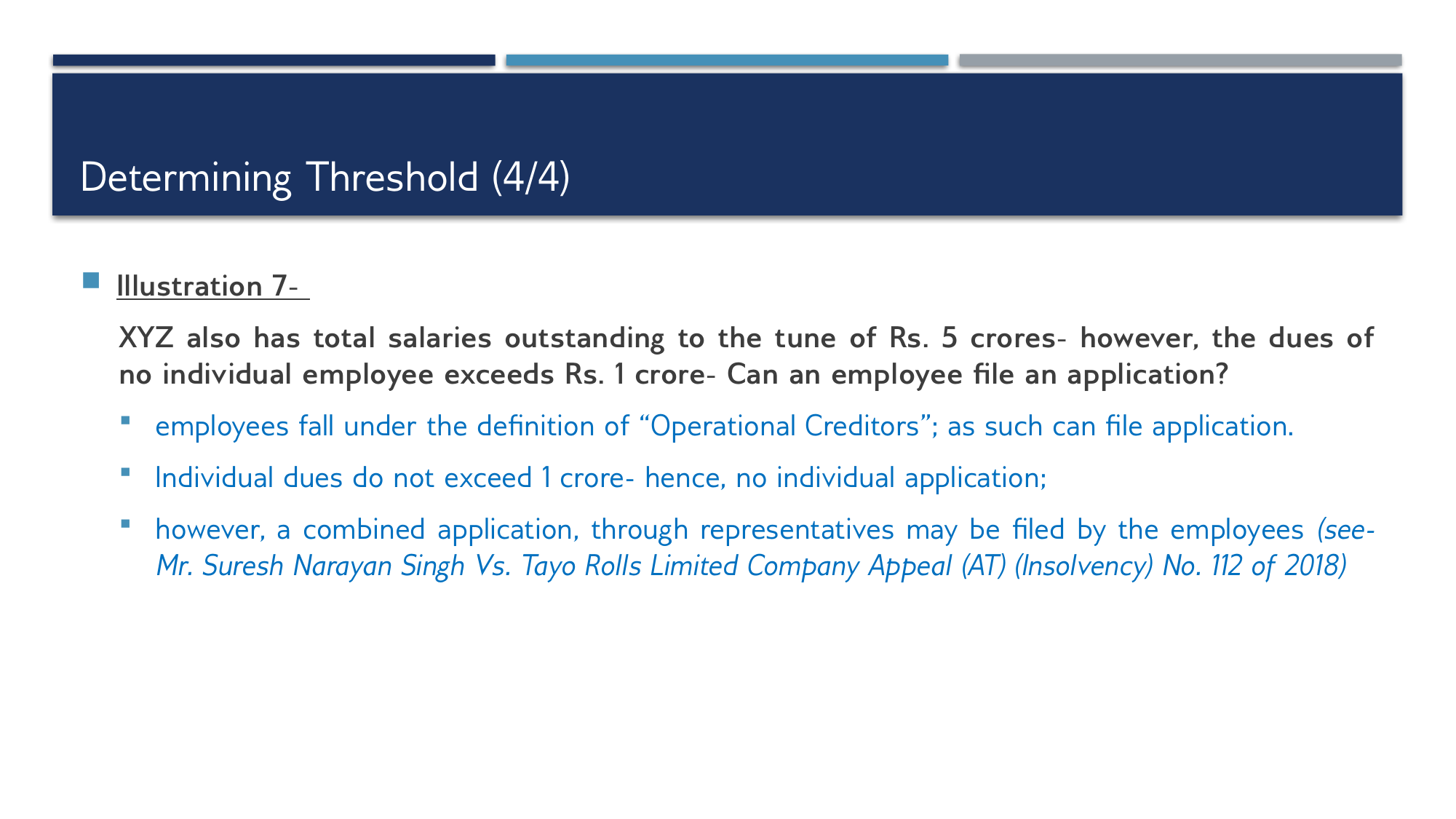

# Determining Threshold (4/4)
Illustration 7-
XYZ also has total salaries outstanding to the tune of Rs. 5 crores- however, the dues of no individual employee exceeds Rs. 1 crore- Can an employee file an application?
employees fall under the definition of “Operational Creditors”; as such can file application.
Individual dues do not exceed 1 crore- hence, no individual application;
however, a combined application, through representatives may be filed by the employees (see- Mr. Suresh Narayan Singh Vs. Tayo Rolls Limited Company Appeal (AT) (Insolvency) No. 112 of 2018)